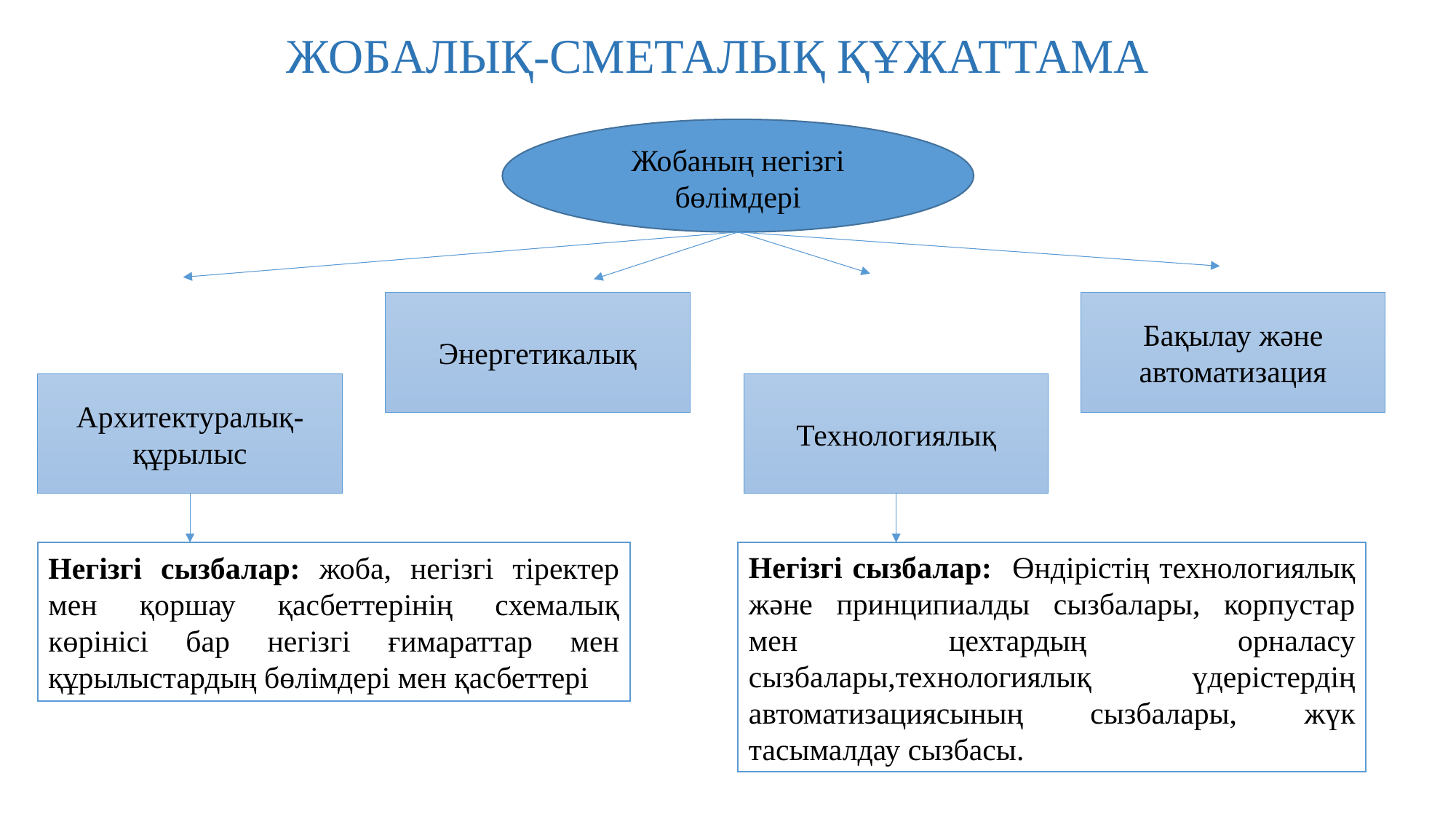

ЖОБАЛЫҚ-СМЕТАЛЫҚ ҚҰЖАТТАМА

Жобаның негізгі бөлімдері

Энергетикалық
Бақылау және автоматизация
Архитектуралық-құрылыс
Технологиялық
Негізгі сызбалар: жоба, негізгі тіректер мен қоршау қасбеттерінің схемалық көрінісі бар негізгі ғимараттар мен құрылыстардың бөлімдері мен қасбеттері
Негізгі сызбалар:  Өндірістің технологиялық және принципиалды сызбалары, корпустар мен цехтардың орналасу сызбалары,технологиялық үдерістердің автоматизациясының сызбалары, жүк тасымалдау сызбасы.